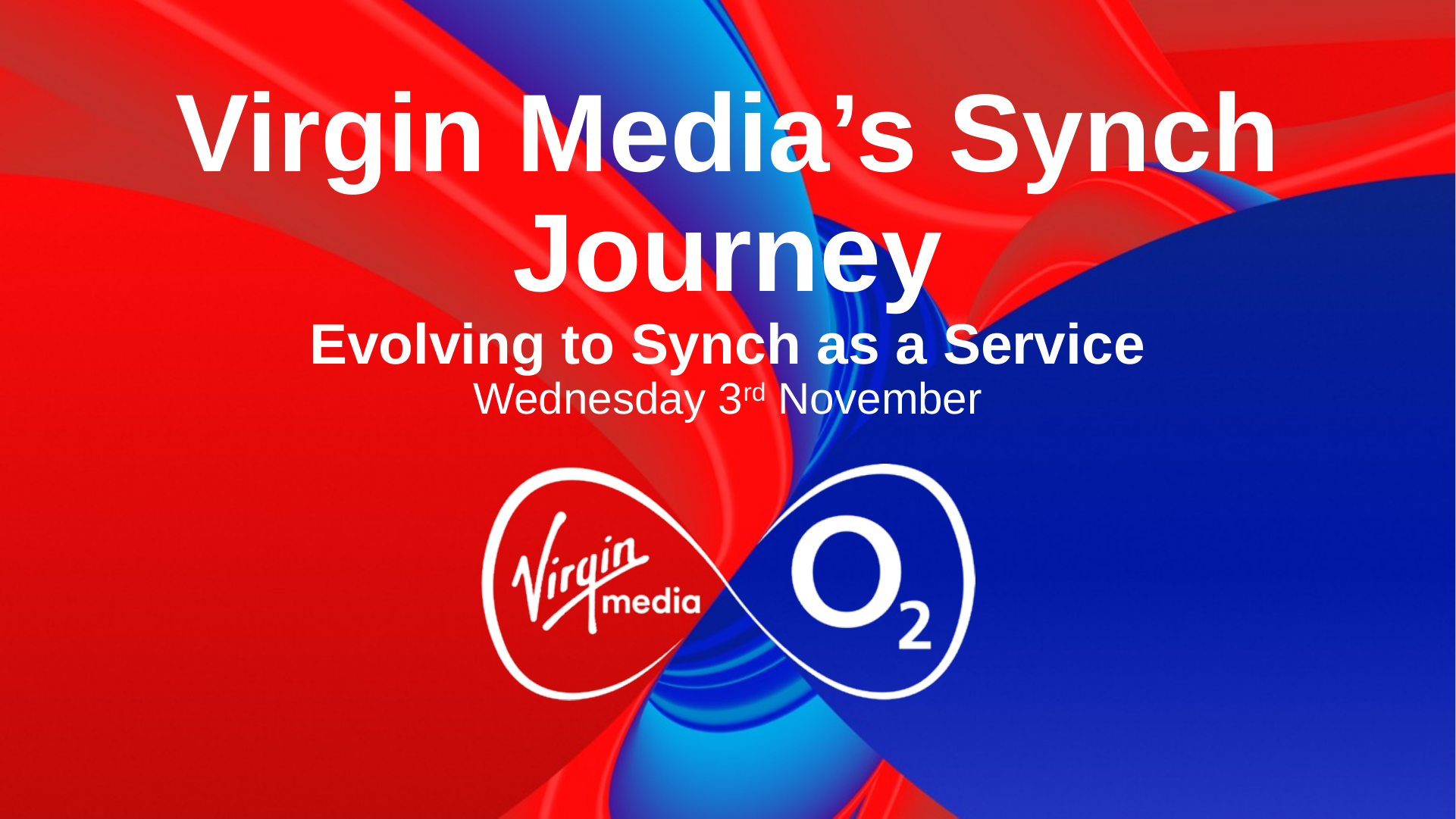

# Virgin Media’s Synch Journey Evolving to Synch as a Service Wednesday 3rd November